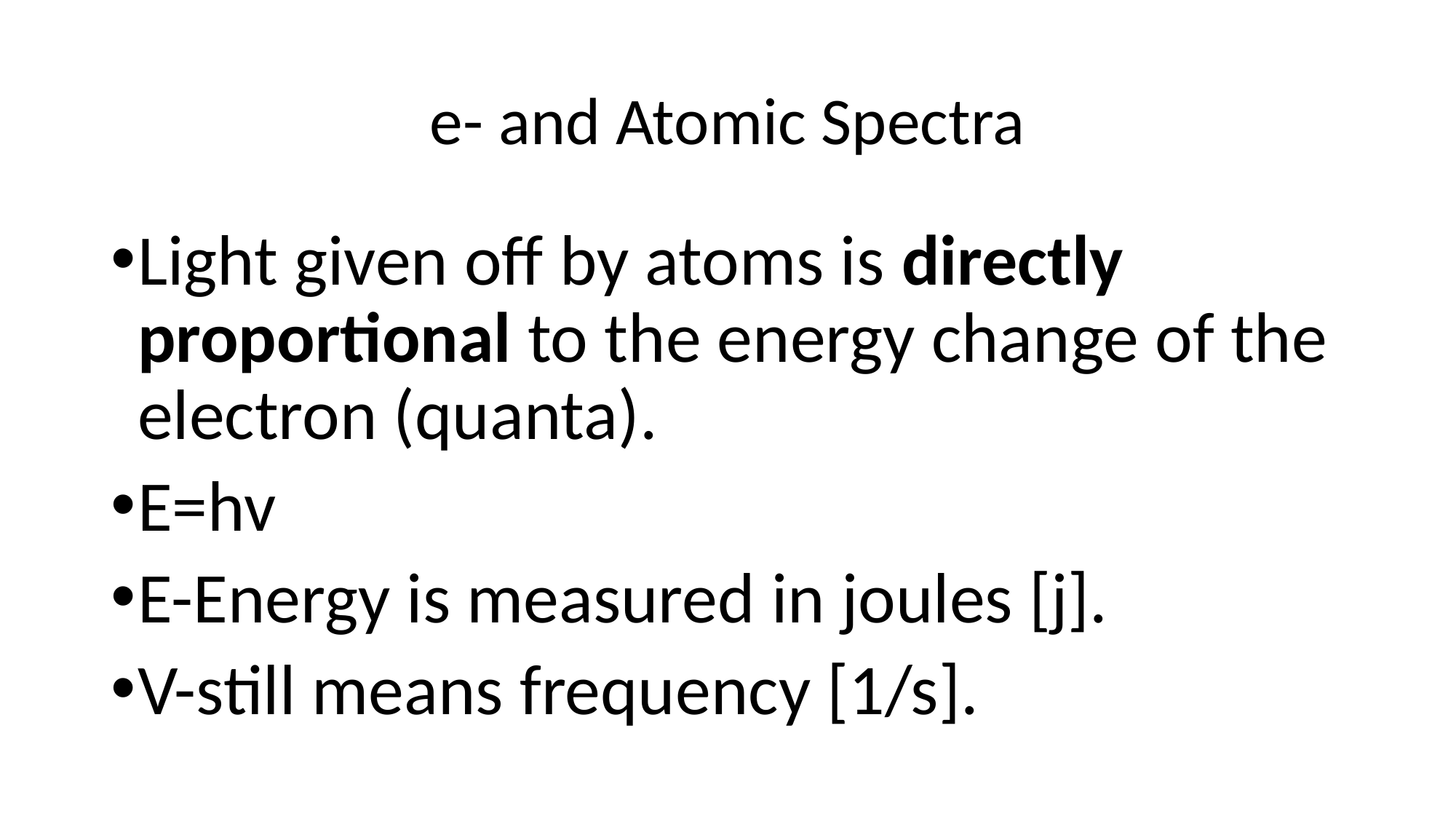

# e- and Atomic Spectra
Light given off by atoms is directly proportional to the energy change of the electron (quanta).
E=hv
E-Energy is measured in joules [j].
V-still means frequency [1/s].